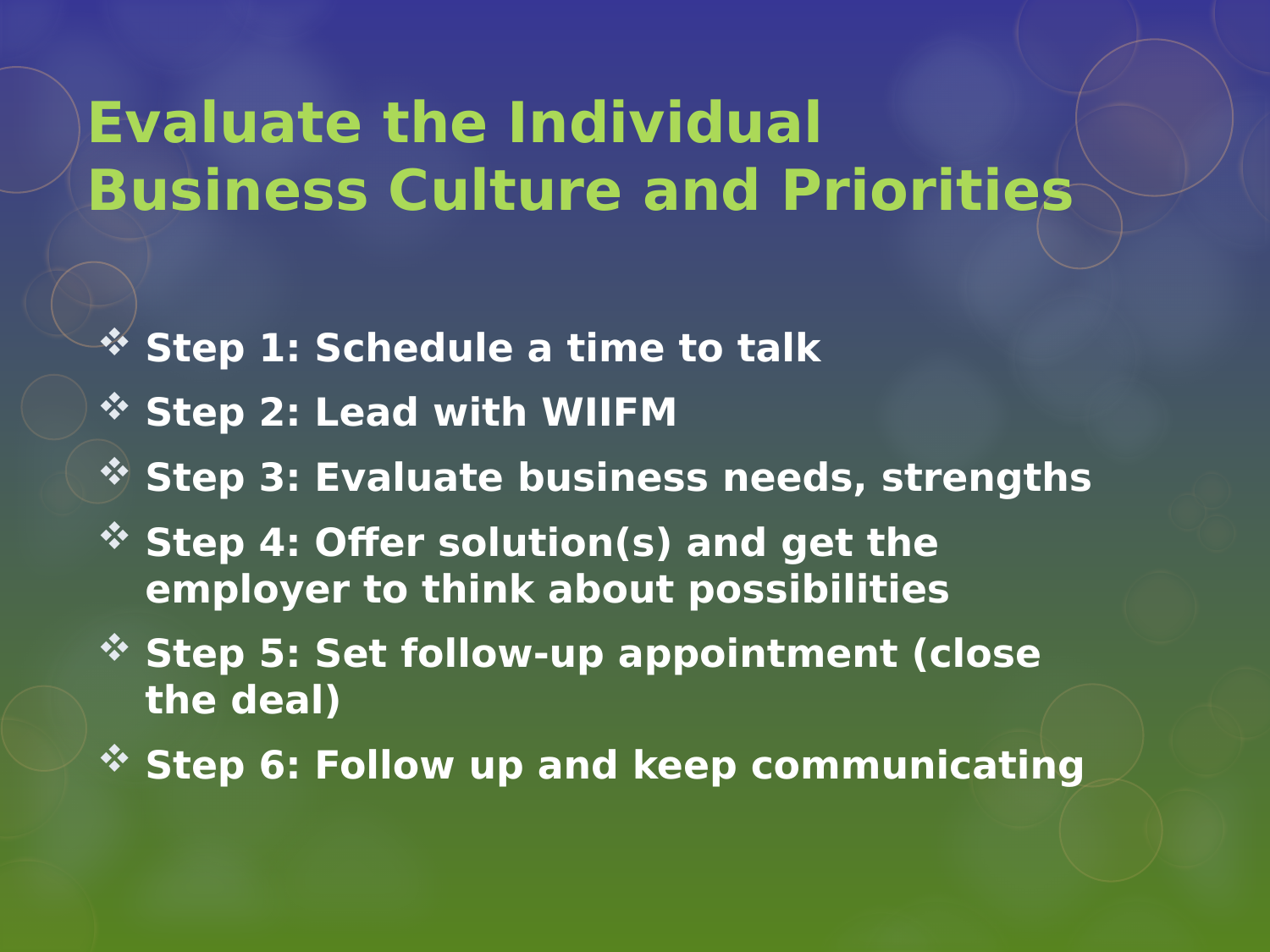

# Evaluate the Individual Business Culture and Priorities
Step 1: Schedule a time to talk
Step 2: Lead with WIIFM
Step 3: Evaluate business needs, strengths
Step 4: Offer solution(s) and get the employer to think about possibilities
Step 5: Set follow-up appointment (close the deal)
Step 6: Follow up and keep communicating